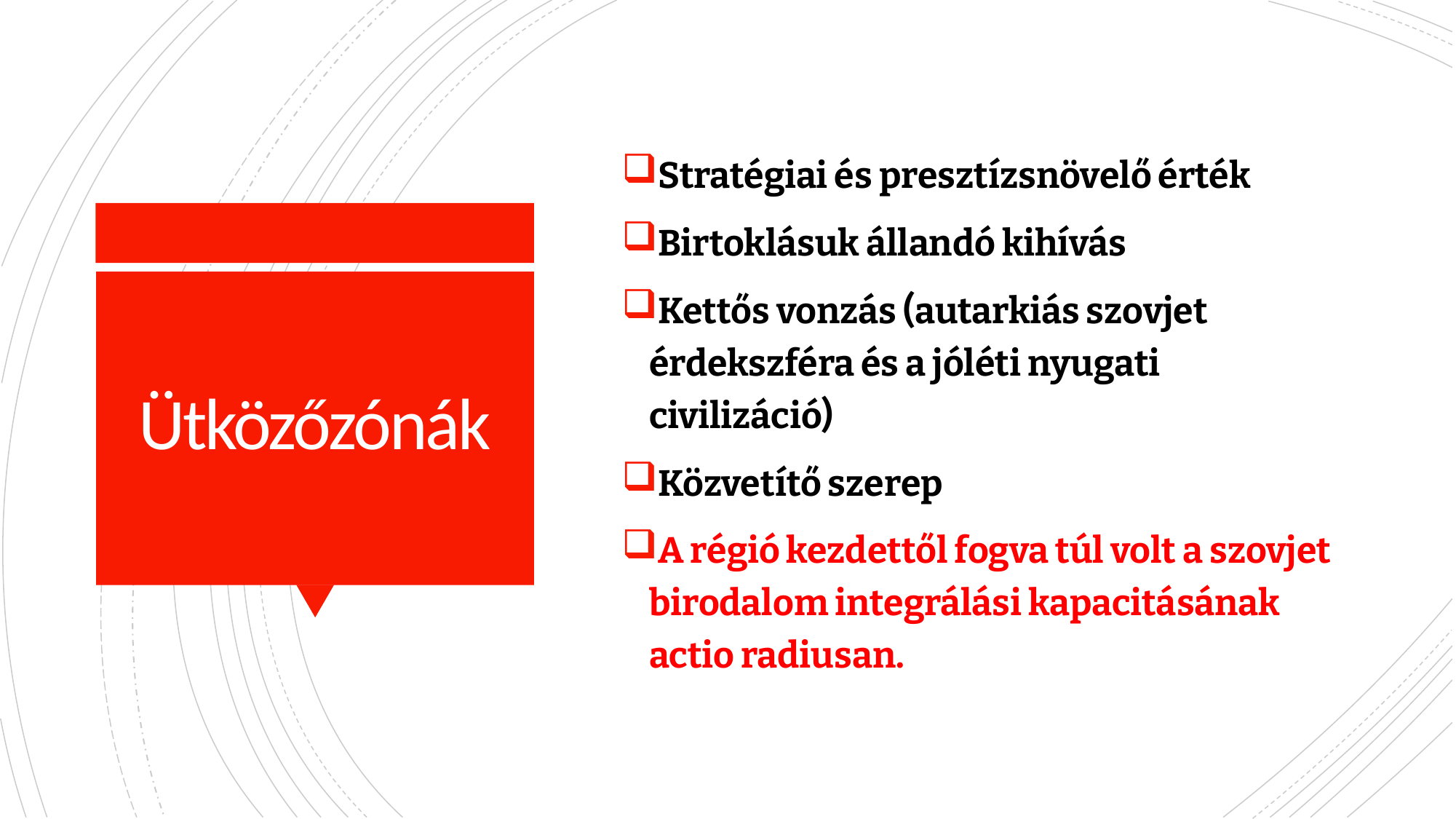

Stratégiai és presztízsnövelő érték
Birtoklásuk állandó kihívás
Kettős vonzás (autarkiás szovjet érdekszféra és a jóléti nyugati civilizáció)
Közvetítő szerep
A régió kezdettől fogva túl volt a szovjet birodalom integrálási kapacitásának actio radiusan.
# Ütközőzónák